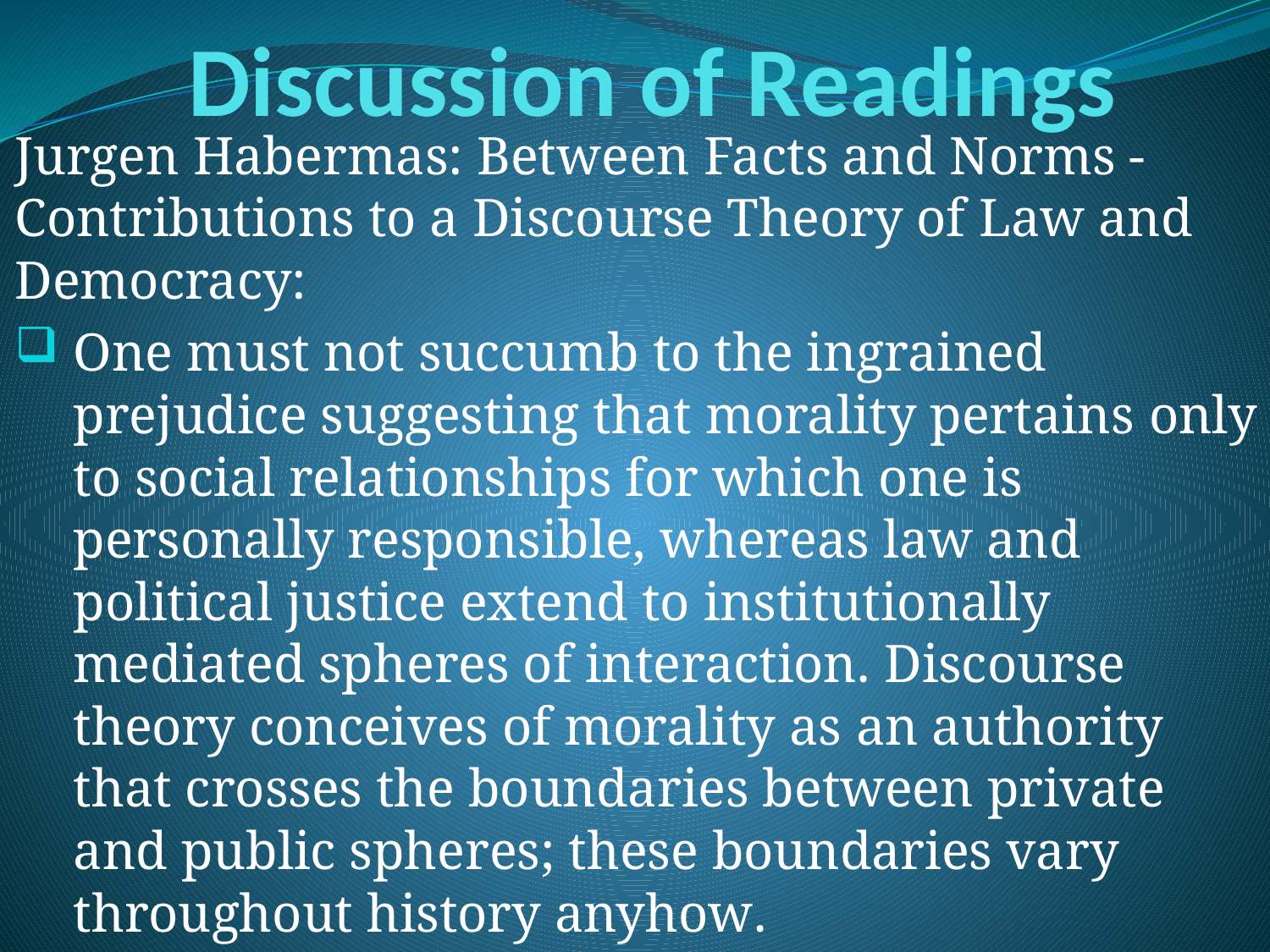

# Discussion of Readings
Jurgen Habermas: Between Facts and Norms - Contributions to a Discourse Theory of Law and Democracy:
One must not succumb to the ingrained prejudice suggesting that morality pertains only to social relationships for which one is personally responsible, whereas law and political justice extend to institutionally mediated spheres of interaction. Discourse theory conceives of morality as an authority that crosses the boundaries between private and public spheres; these boundaries vary throughout history anyhow.